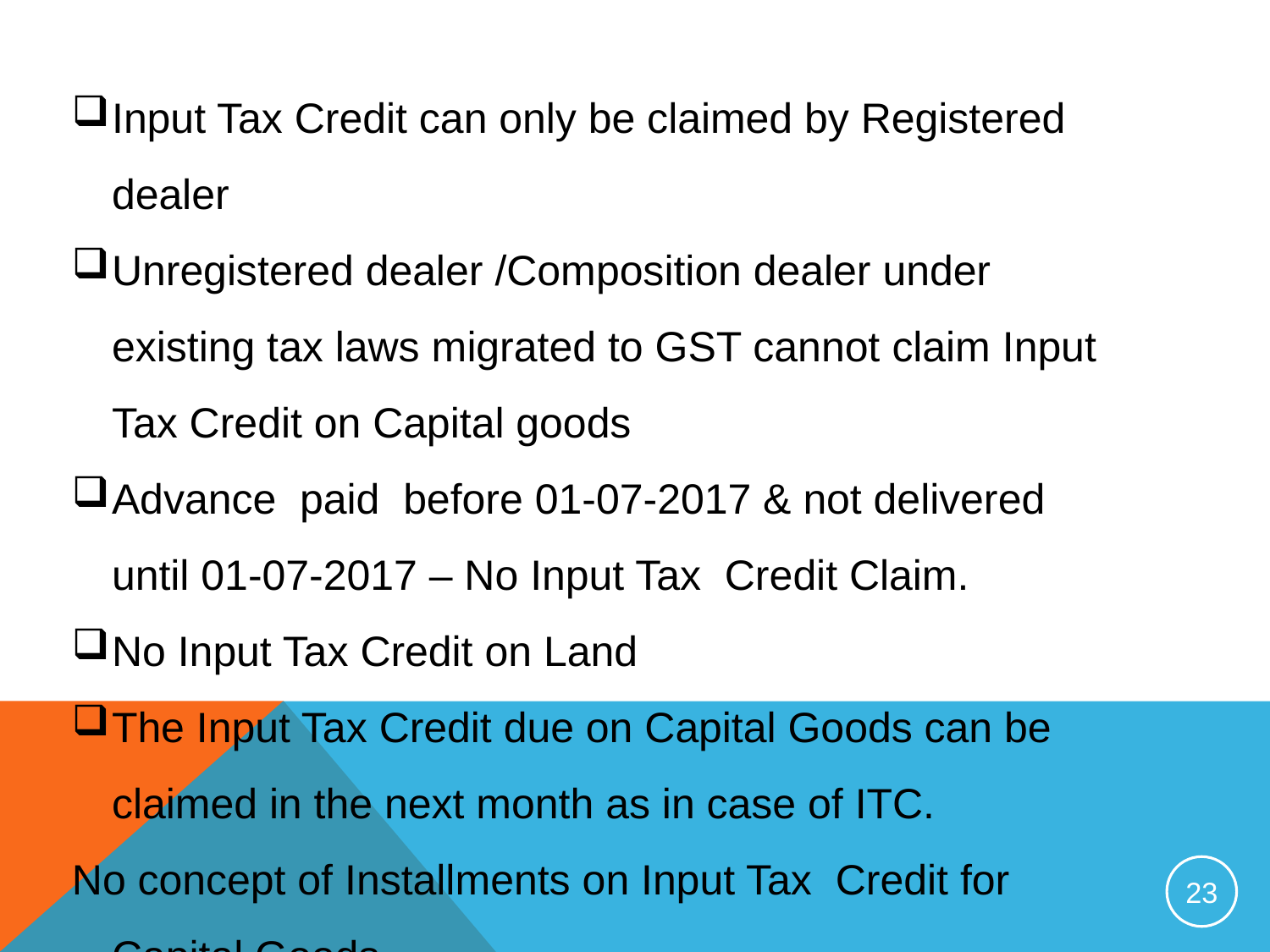

Input Tax Credit can only be claimed by Registered dealer
Unregistered dealer /Composition dealer under existing tax laws migrated to GST cannot claim Input Tax Credit on Capital goods
Advance  paid  before 01-07-2017 & not delivered until 01-07-2017 – No Input Tax  Credit Claim.
No Input Tax Credit on Land
The Input Tax Credit due on Capital Goods can be claimed in the next month as in case of ITC.
No concept of Installments on Input Tax  Credit for Capital Goods
23